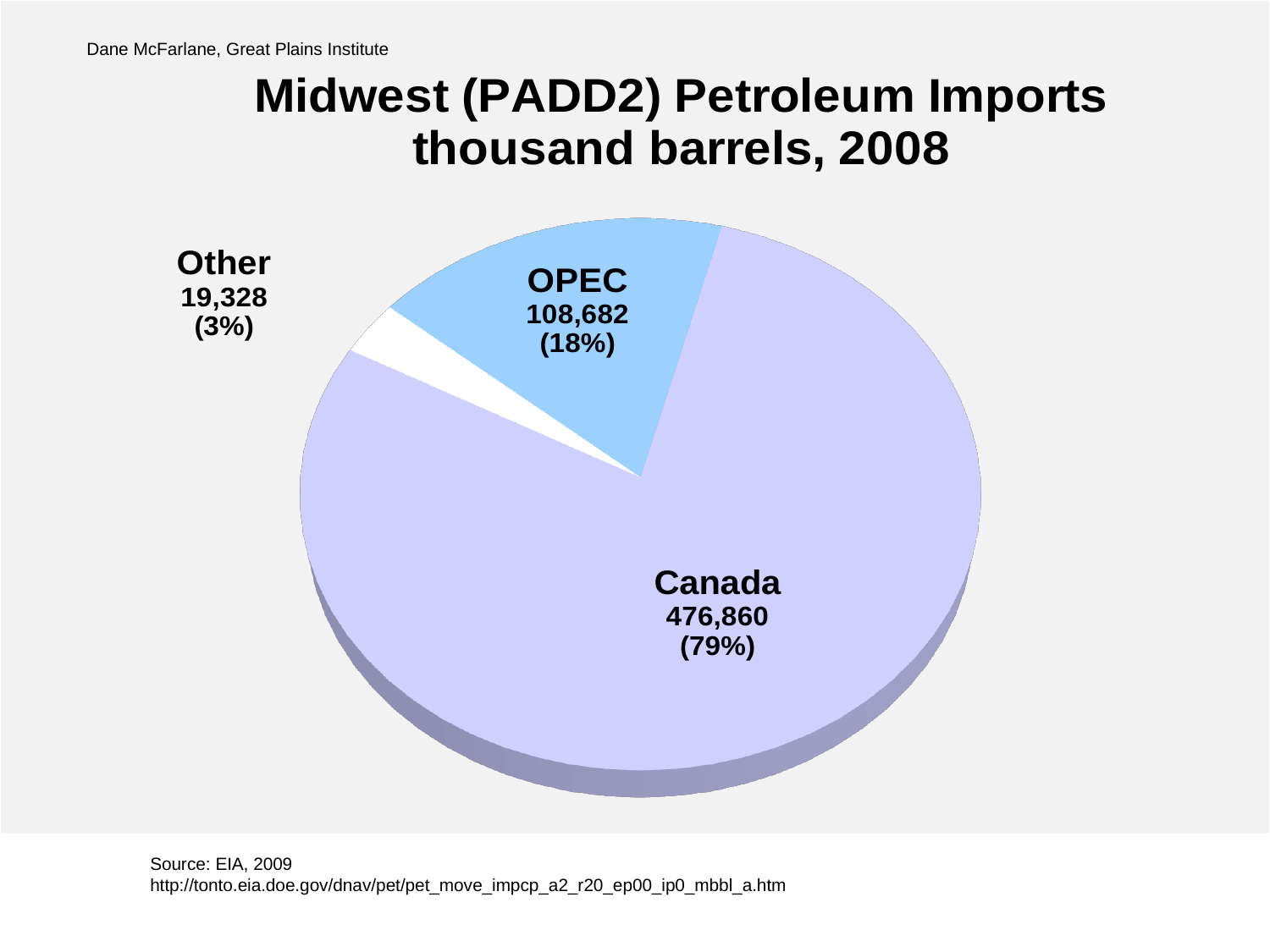

[unsupported chart]

Dane McFarlane, Great Plains Institute
Source: EIA, 2009
http://tonto.eia.doe.gov/dnav/pet/pet_move_impcp_a2_r20_ep00_ip0_mbbl_a.htm